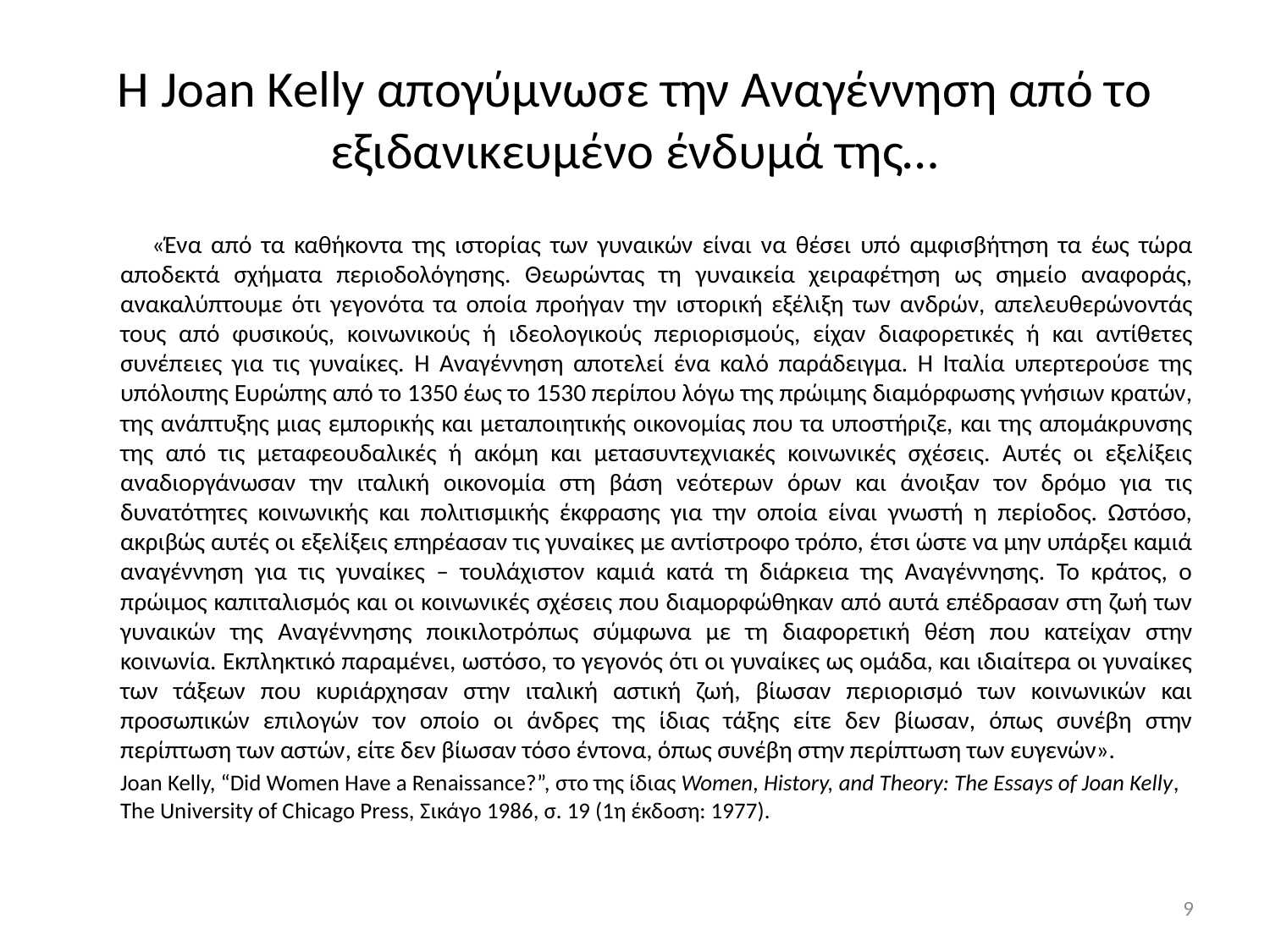

# Η Joan Kelly απογύμνωσε την Αναγέννηση από το εξιδανικευμένο ένδυμά της…
        	«Ένα από τα καθήκοντα της ιστορίας των γυναικών είναι να θέσει υπό αμφισβήτηση τα έως τώρα αποδεκτά σχήματα περιοδολόγησης. Θεωρώντας τη γυναικεία χειραφέτηση ως σημείο αναφοράς, ανακαλύπτουμε ότι γεγονότα τα οποία προήγαν την ιστορική εξέλιξη των ανδρών, απελευθερώνοντάς τους από φυσικούς, κοινωνικούς ή ιδεολογικούς περιορισμούς, είχαν διαφορετικές ή και αντίθετες συνέπειες για τις γυναίκες. Η Αναγέννηση αποτελεί ένα καλό παράδειγμα. Η Ιταλία υπερτερούσε της υπόλοιπης Ευρώπης από το 1350 έως το 1530 περίπου λόγω της πρώιμης διαμόρφωσης γνήσιων κρατών, της ανάπτυξης μιας εμπορικής και μεταποιητικής οικονομίας που τα υποστήριζε, και της απομάκρυνσης της από τις μεταφεουδαλικές ή ακόμη και μετασυντεχνιακές κοινωνικές σχέσεις. Αυτές οι εξελίξεις αναδιοργάνωσαν την ιταλική οικονομία στη βάση νεότερων όρων και άνοιξαν τον δρόμο για τις δυνατότητες κοινωνικής και πολιτισμικής έκφρασης για την οποία είναι γνωστή η περίοδος. Ωστόσο, ακριβώς αυτές οι εξελίξεις επηρέασαν τις γυναίκες με αντίστροφο τρόπο, έτσι ώστε να μην υπάρξει καμιά αναγέννηση για τις γυναίκες – τουλάχιστον καμιά κατά τη διάρκεια της Αναγέννησης. Το κράτος, ο πρώιμος καπιταλισμός και οι κοινωνικές σχέσεις που διαμορφώθηκαν από αυτά επέδρασαν στη ζωή των γυναικών της Αναγέννησης ποικιλοτρόπως σύμφωνα με τη διαφορετική θέση που κατείχαν στην κοινωνία. Εκπληκτικό παραμένει, ωστόσο, το γεγονός ότι οι γυναίκες ως ομάδα, και ιδιαίτερα οι γυναίκες των τάξεων που κυριάρχησαν στην ιταλική αστική ζωή, βίωσαν περιορισμό των κοινωνικών και προσωπικών επιλογών τον οποίο οι άνδρες της ίδιας τάξης είτε δεν βίωσαν, όπως συνέβη στην περίπτωση των αστών, είτε δεν βίωσαν τόσο έντονα, όπως συνέβη στην περίπτωση των ευγενών».
        	Joan Kelly, “Did Women Have a Renaissance?”, στο της ίδιας Women, History, and Theory: The Essays of Joan Kelly,  The University of Chicago Press, Σικάγο 1986, σ. 19 (1η έκδοση: 1977).

9